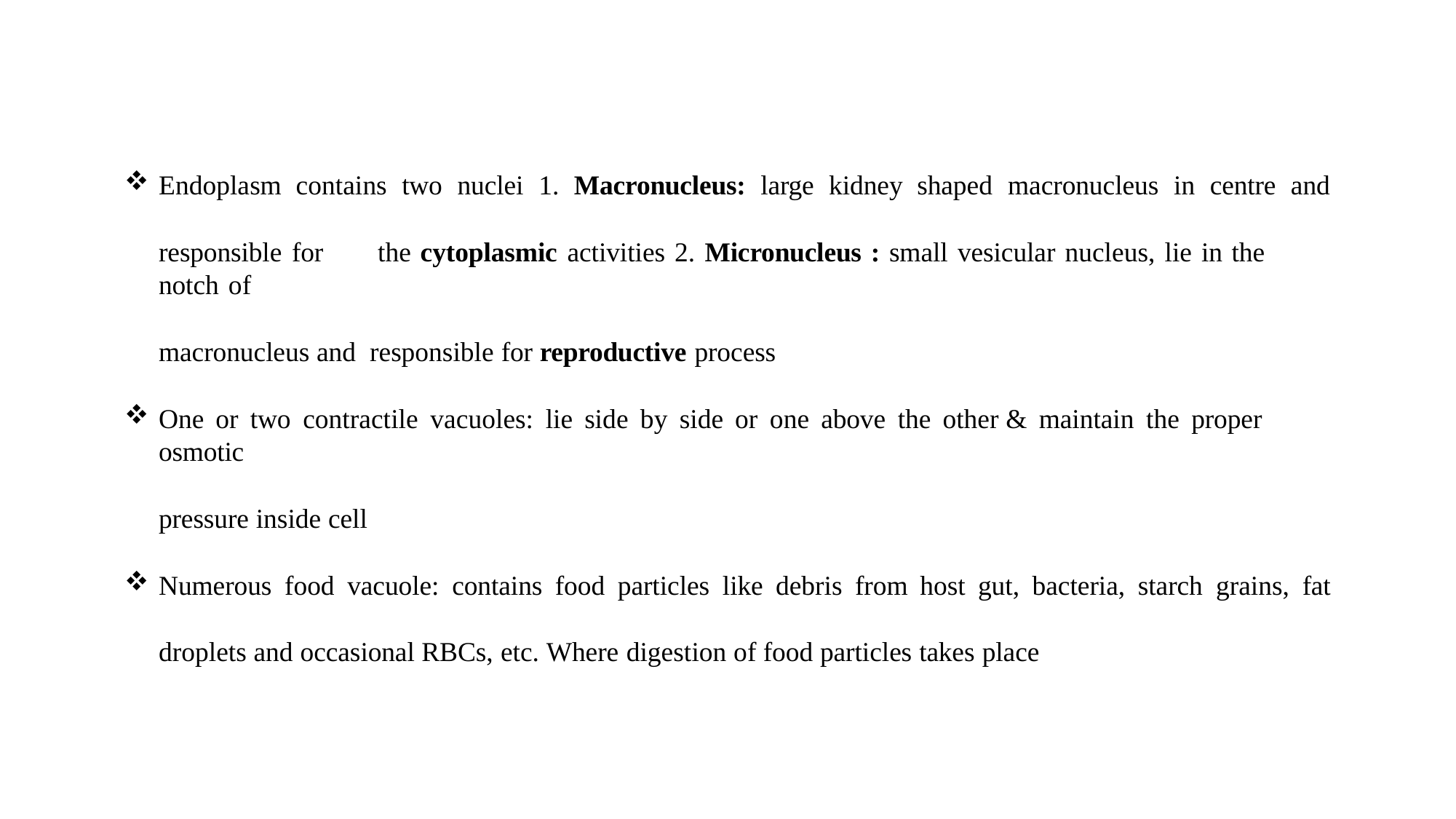

Endoplasm contains two nuclei 1.  Macronucleus: large kidney shaped macronucleus in centre and

responsible for	the cytoplasmic activities 2. Micronucleus : small vesicular nucleus, lie in the notch of

macronucleus and  responsible for reproductive process

One or two contractile vacuoles: lie side by side or one above the other & maintain the proper osmotic

pressure inside cell

Numerous food vacuole: contains food particles like debris from host gut, bacteria, starch grains, fat

droplets and occasional RBCs, etc. Where digestion of food particles takes place